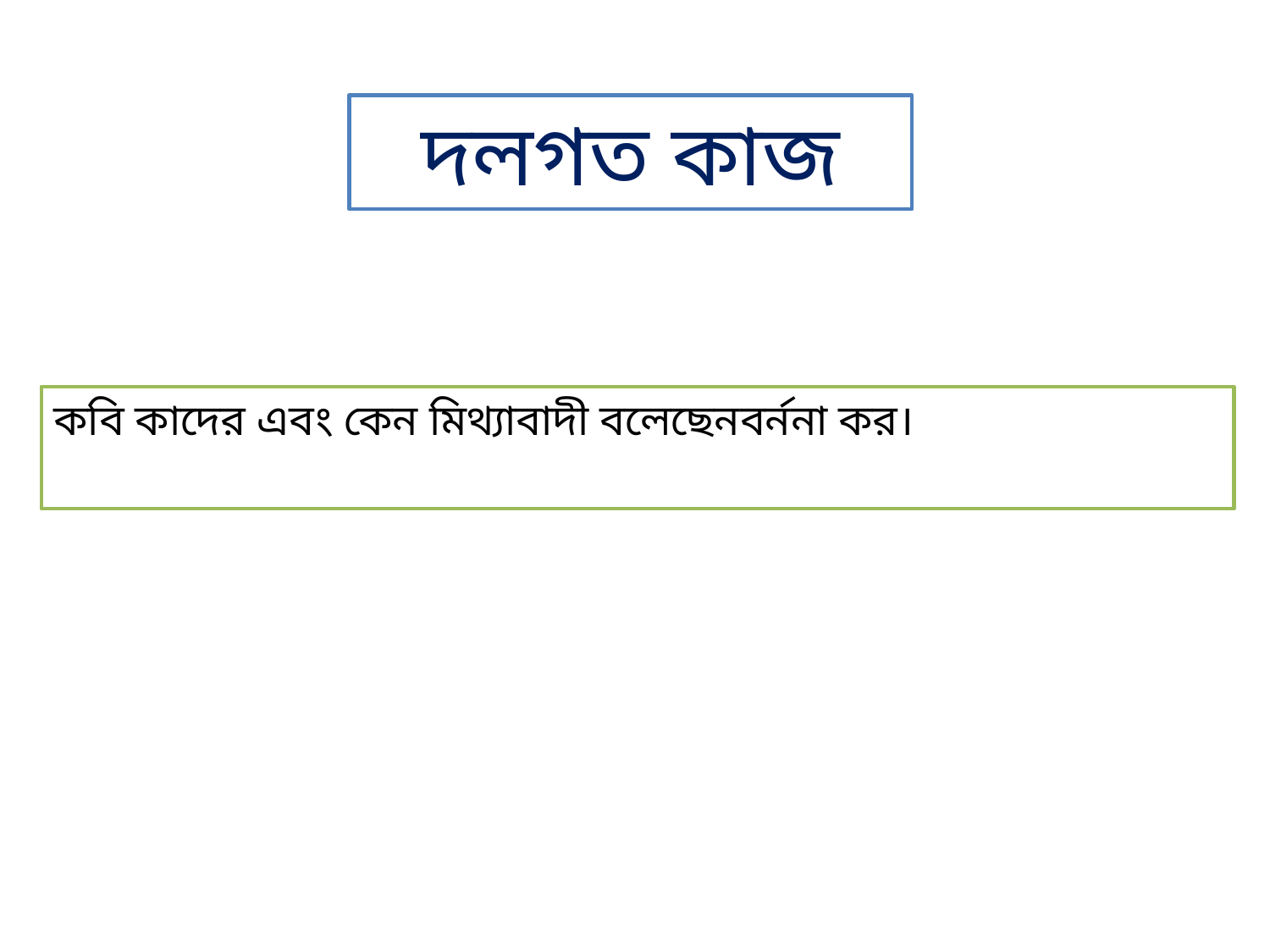

দলগত কাজ
কবি কাদের এবং কেন মিথ্যাবাদী বলেছেনবর্ননা কর।